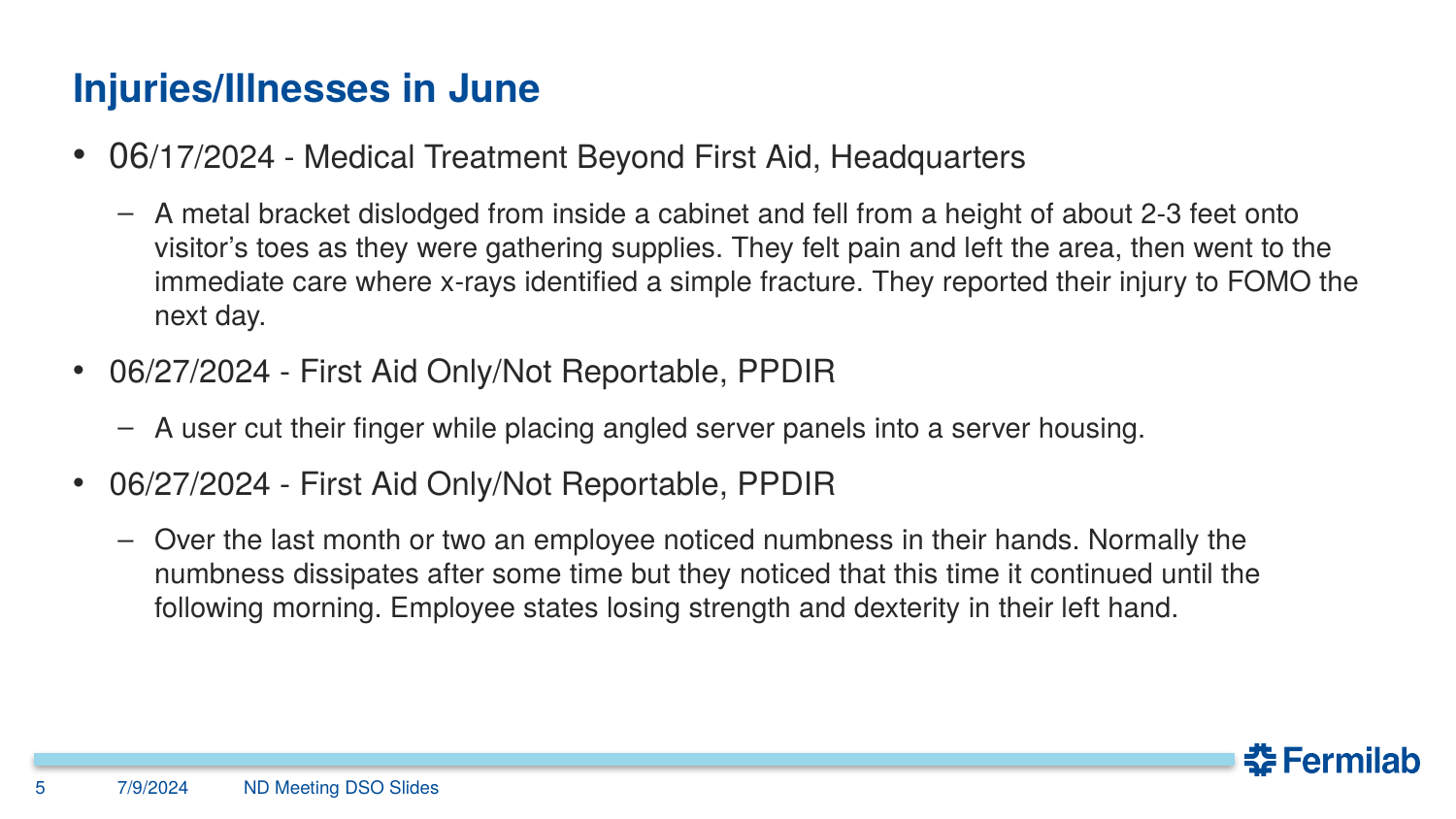

# Injuries/Illnesses in June
06/17/2024 - Medical Treatment Beyond First Aid, Headquarters
A metal bracket dislodged from inside a cabinet and fell from a height of about 2-3 feet onto visitor’s toes as they were gathering supplies. They felt pain and left the area, then went to the immediate care where x-rays identified a simple fracture. They reported their injury to FOMO the next day.
06/27/2024 - First Aid Only/Not Reportable, PPDIR
A user cut their finger while placing angled server panels into a server housing.
06/27/2024 - First Aid Only/Not Reportable, PPDIR
Over the last month or two an employee noticed numbness in their hands. Normally the numbness dissipates after some time but they noticed that this time it continued until the following morning. Employee states losing strength and dexterity in their left hand.
5
7/9/2024
ND Meeting DSO Slides